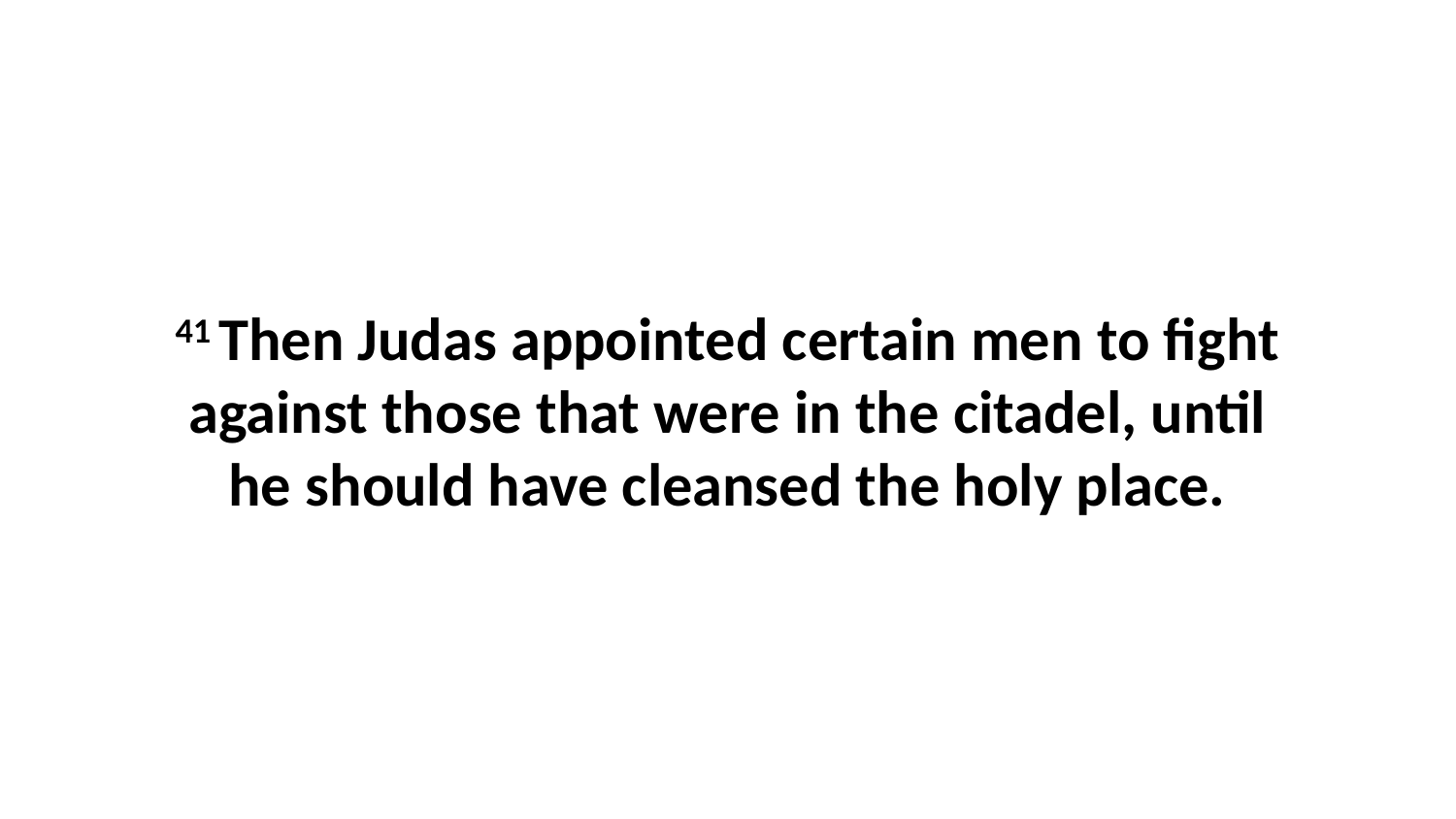

41 Then Judas appointed certain men to fight against those that were in the citadel, until he should have cleansed the holy place.